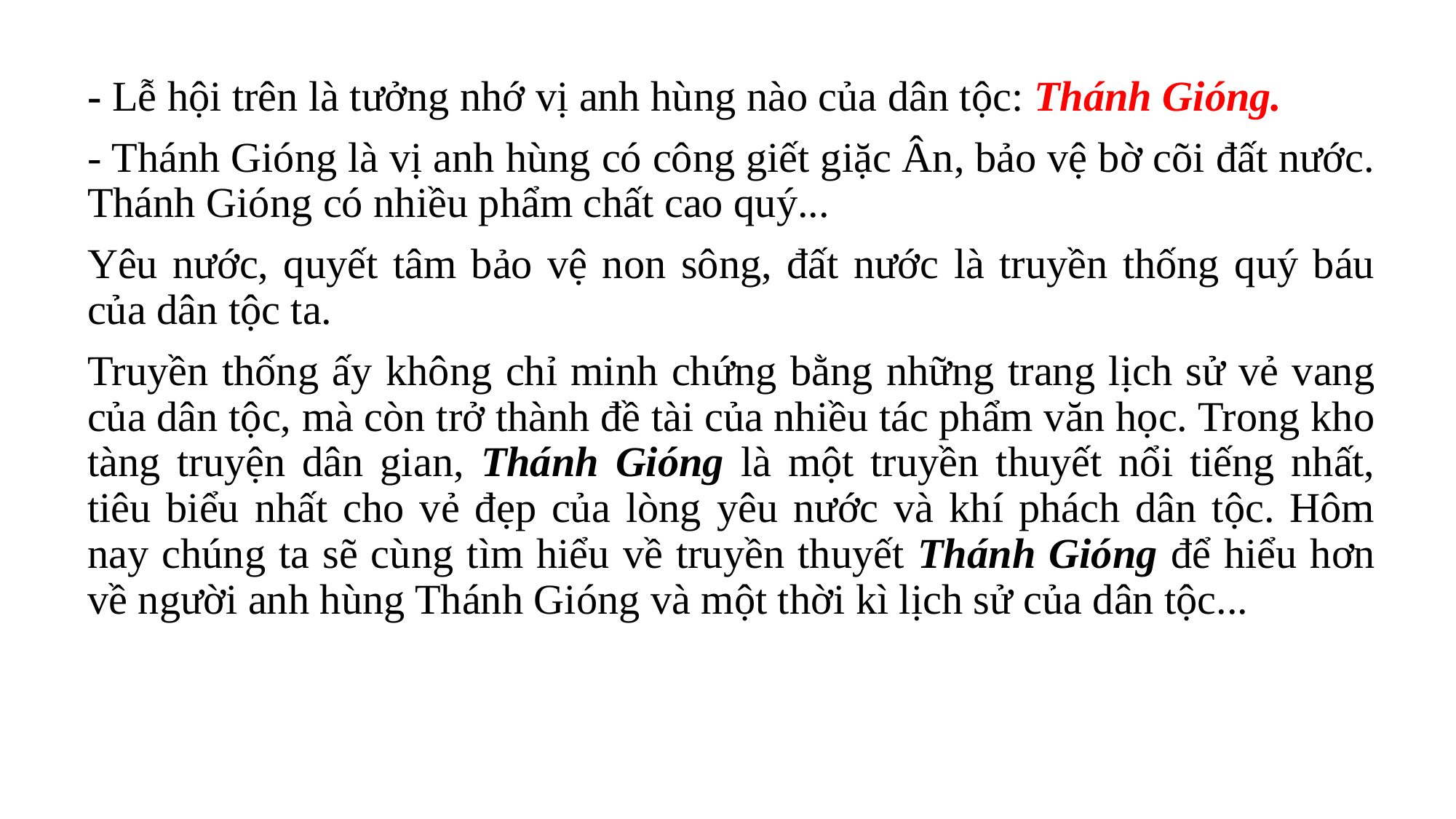

- Lễ hội trên là tưởng nhớ vị anh hùng nào của dân tộc: Thánh Gióng.
- Thánh Gióng là vị anh hùng có công giết giặc Ân, bảo vệ bờ cõi đất nước. Thánh Gióng có nhiều phẩm chất cao quý...
Yêu nước, quyết tâm bảo vệ non sông, đất nước là truyền thống quý báu của dân tộc ta.
Truyền thống ấy không chỉ minh chứng bằng những trang lịch sử vẻ vang của dân tộc, mà còn trở thành đề tài của nhiều tác phẩm văn học. Trong kho tàng truyện dân gian, Thánh Gióng là một truyền thuyết nổi tiếng nhất, tiêu biểu nhất cho vẻ đẹp của lòng yêu nước và khí phách dân tộc. Hôm nay chúng ta sẽ cùng tìm hiểu về truyền thuyết Thánh Gióng để hiểu hơn về người anh hùng Thánh Gióng và một thời kì lịch sử của dân tộc...